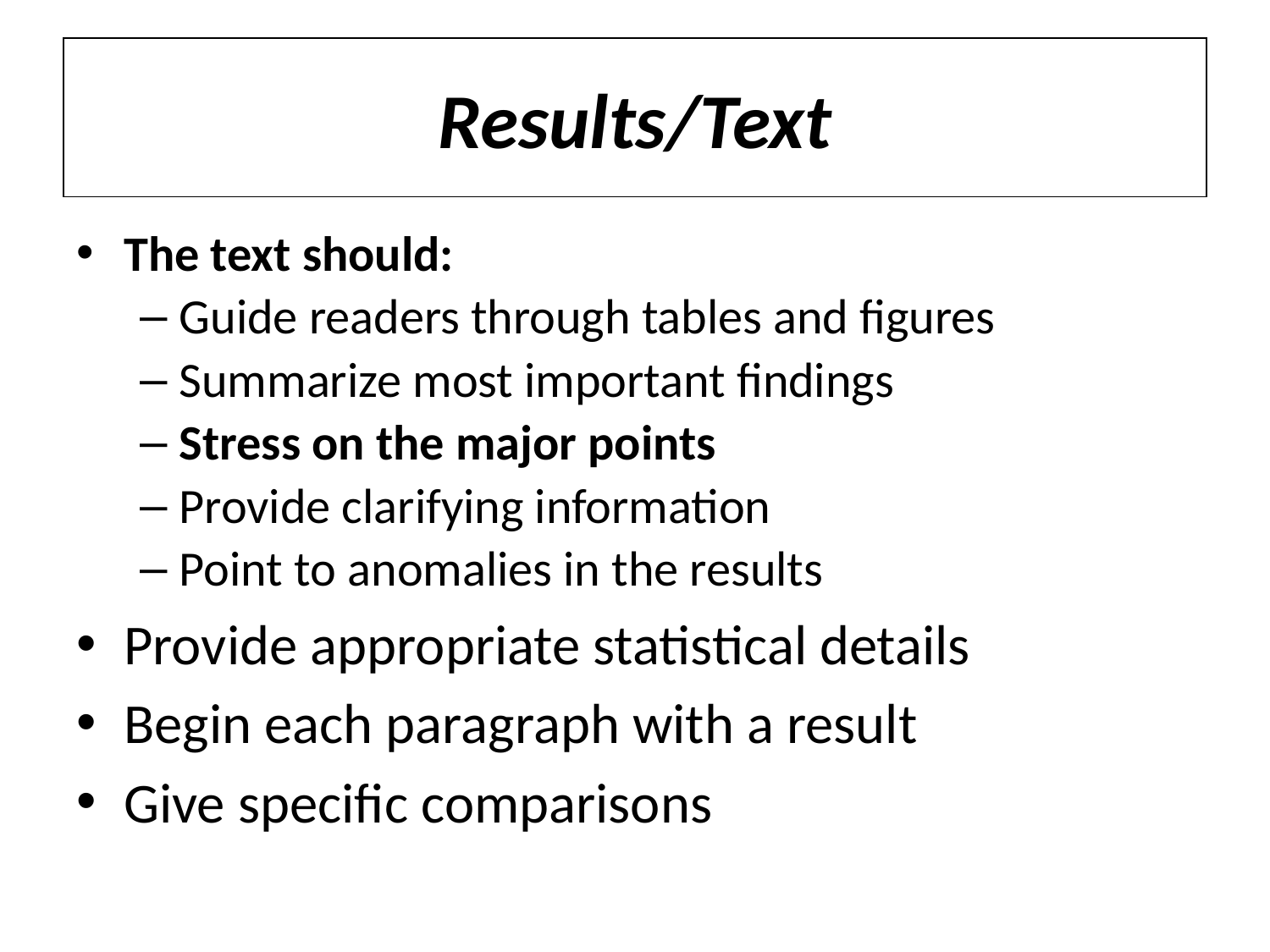

# Results/Text
The text should:
Guide readers through tables and figures
Summarize most important findings
Stress on the major points
Provide clarifying information
Point to anomalies in the results
Provide appropriate statistical details
Begin each paragraph with a result
Give specific comparisons